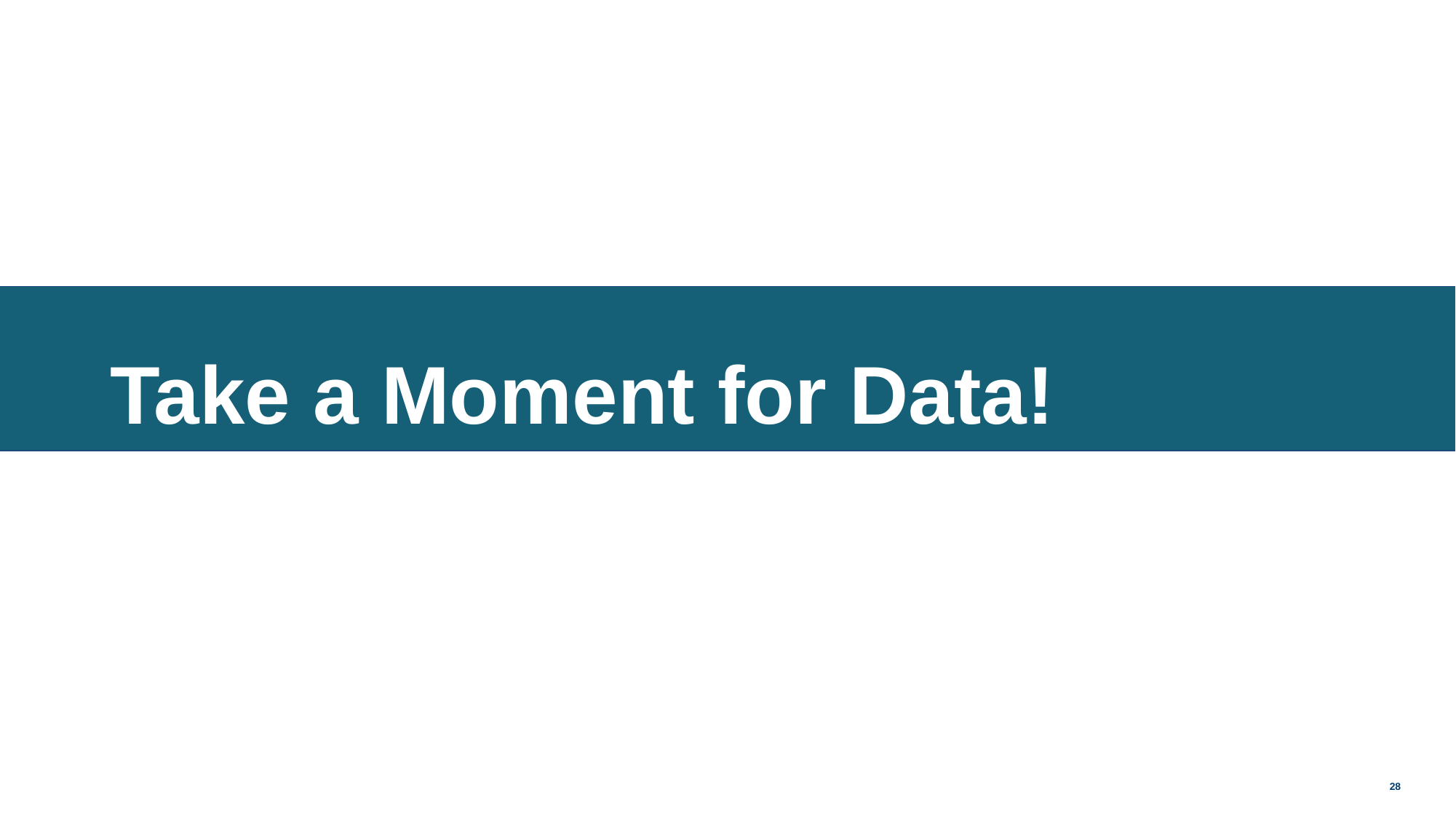

# Take a Moment for Data!

28